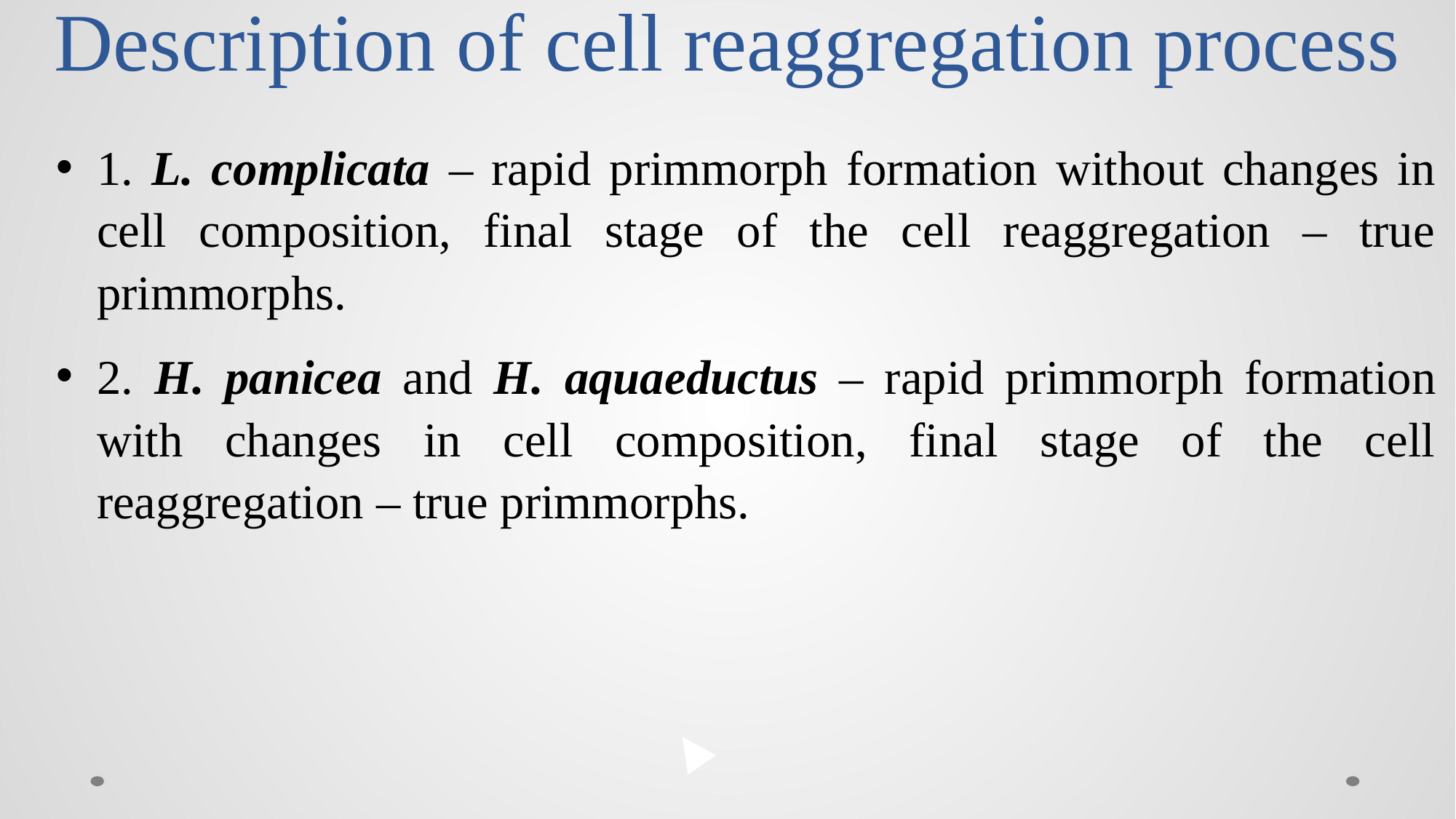

# Description of cell reaggregation process
1. L. complicata – rapid primmorph formation without changes in cell composition, final stage of the cell reaggregation – true primmorphs.
2. H. panicea and H. aquaeductus – rapid primmorph formation with changes in cell composition, final stage of the cell reaggregation – true primmorphs.